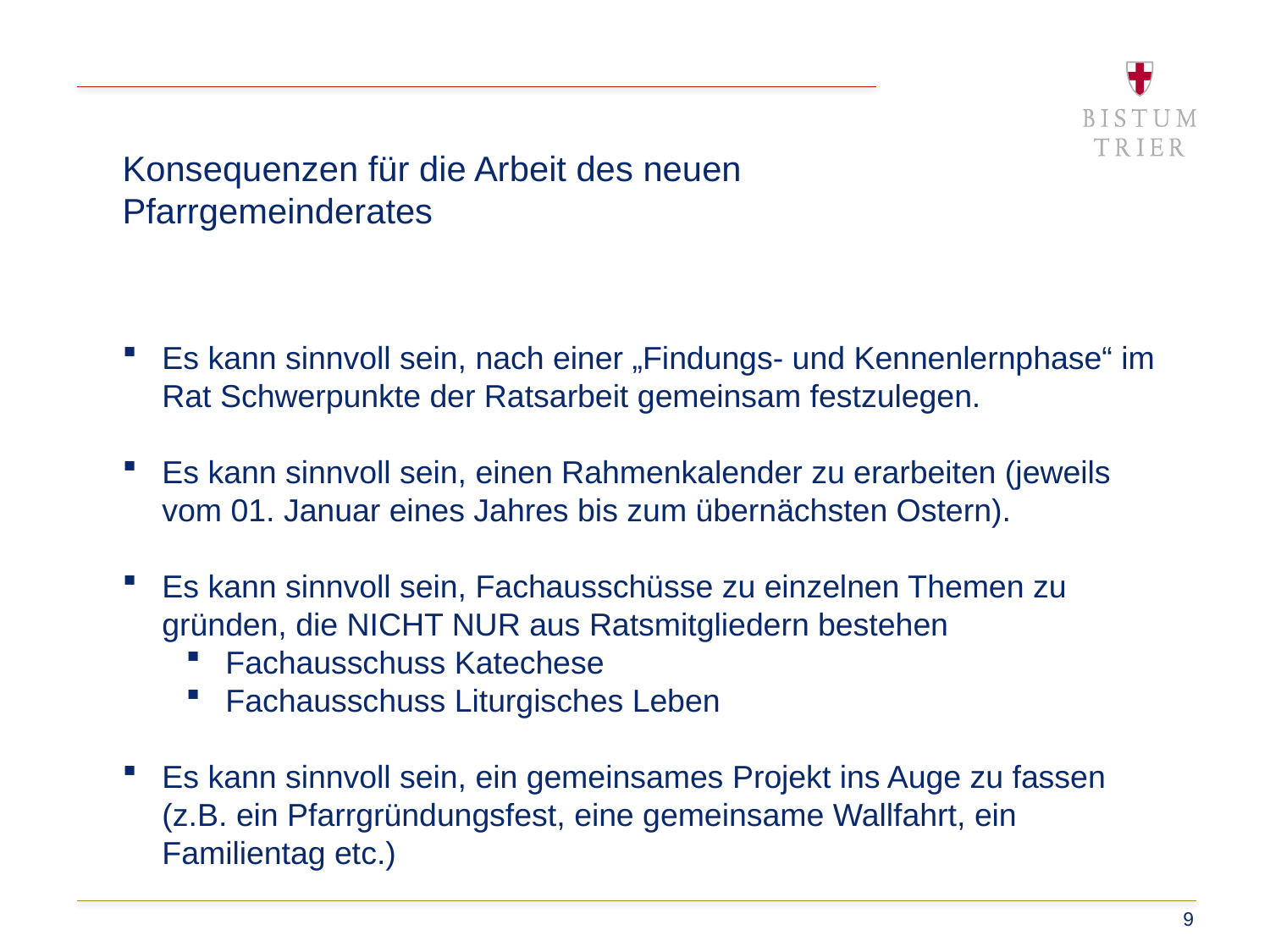

Konsequenzen für die Arbeit des neuen Pfarrgemeinderates
Es kann sinnvoll sein, nach einer „Findungs- und Kennenlernphase“ im Rat Schwerpunkte der Ratsarbeit gemeinsam festzulegen.

Es kann sinnvoll sein, einen Rahmenkalender zu erarbeiten (jeweils vom 01. Januar eines Jahres bis zum übernächsten Ostern).

Es kann sinnvoll sein, Fachausschüsse zu einzelnen Themen zu gründen, die NICHT NUR aus Ratsmitgliedern bestehen
Fachausschuss Katechese
Fachausschuss Liturgisches Leben

Es kann sinnvoll sein, ein gemeinsames Projekt ins Auge zu fassen (z.B. ein Pfarrgründungsfest, eine gemeinsame Wallfahrt, ein Familientag etc.)

Synodal-  versammlung